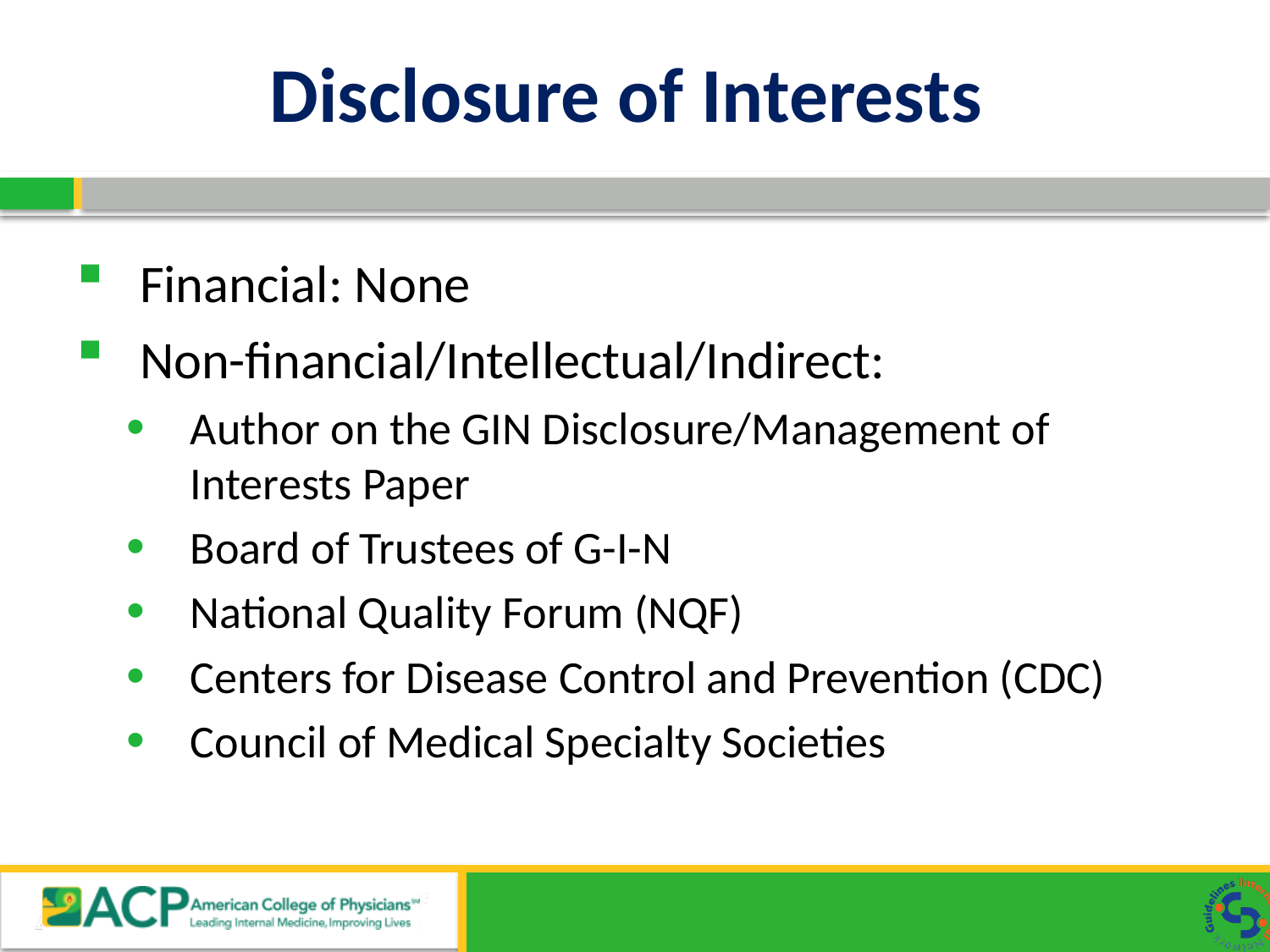

# Disclosure of Interests
Financial: None
Non-financial/Intellectual/Indirect:
Author on the GIN Disclosure/Management of Interests Paper
Board of Trustees of G-I-N
National Quality Forum (NQF)
Centers for Disease Control and Prevention (CDC)
Council of Medical Specialty Societies